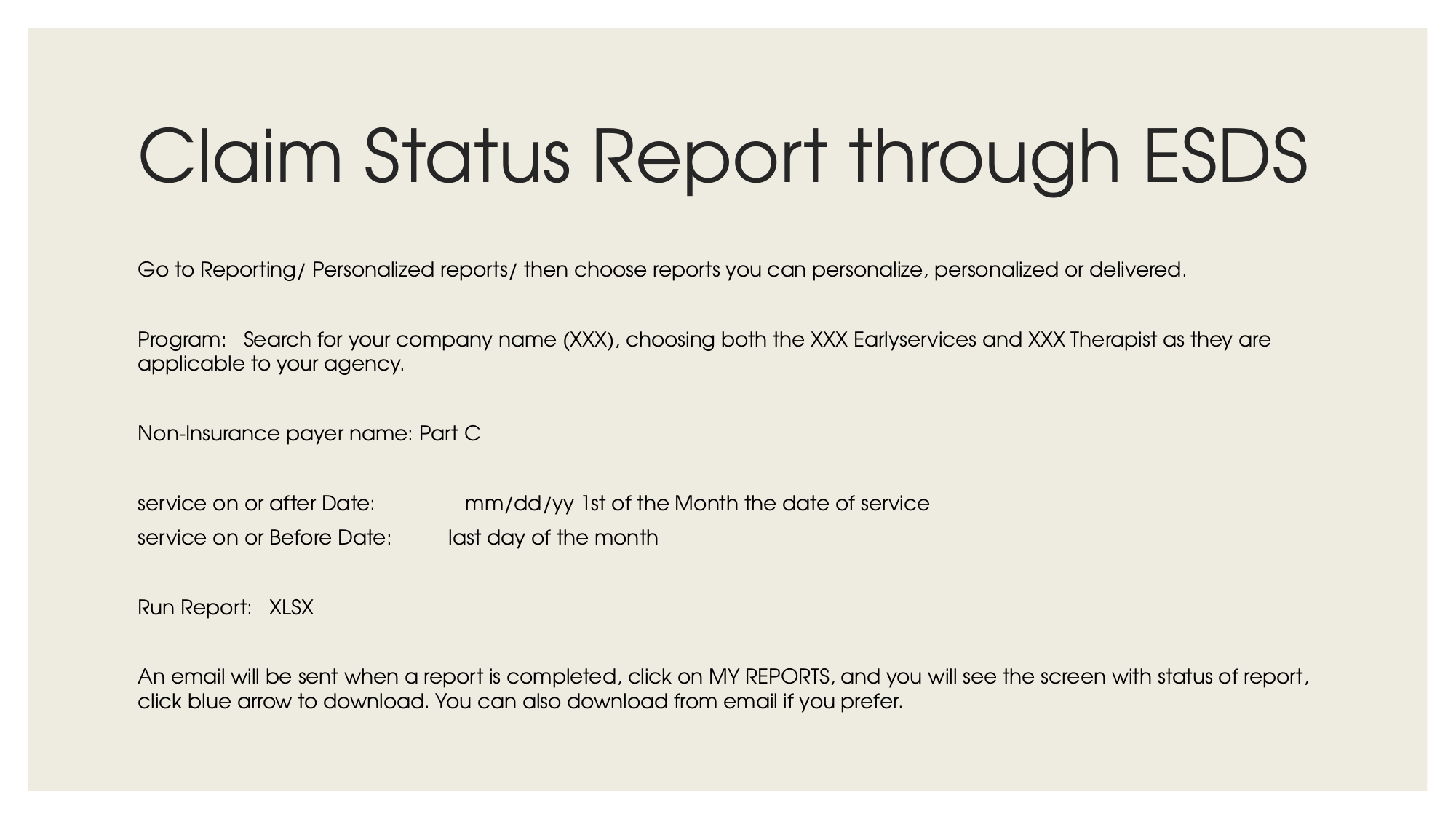

# Claim Status Report through ESDS
Go to Reporting/ Personalized reports/ then choose reports you can personalize, personalized or delivered.

Program:   Search for your company name (XXX), choosing both the XXX Earlyservices and XXX Therapist as they are applicable to your agency.

Non-Insurance payer name: Part C

service on or after Date:  	mm/dd/yy 1st of the Month the date of service
service on or Before Date:      last day of the month

Run Report:   XLSX

An email will be sent when a report is completed, click on MY REPORTS, and you will see the screen with status of report, click blue arrow to download. You can also download from email if you prefer.